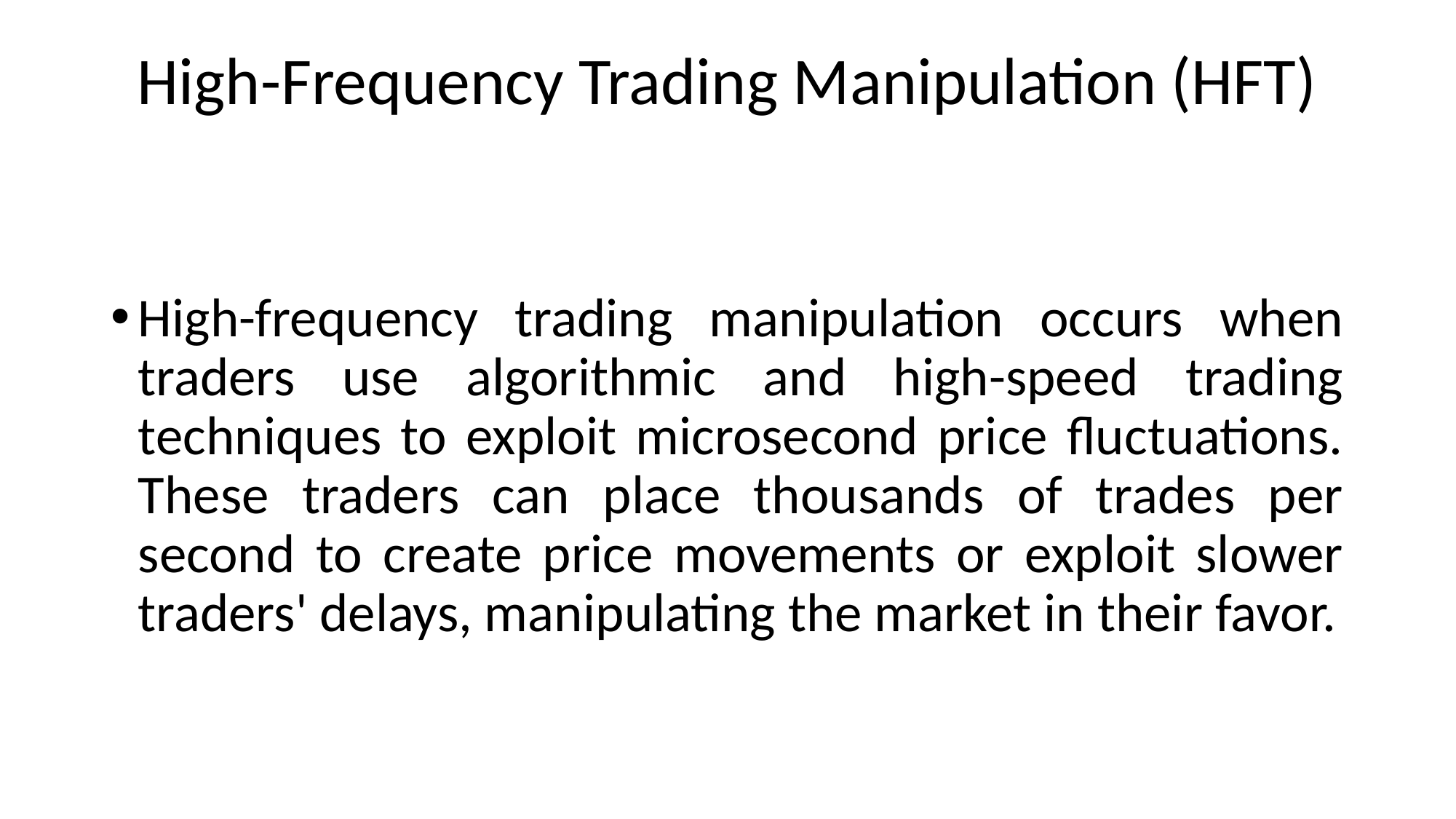

# High-Frequency Trading Manipulation (HFT)

High-frequency trading manipulation occurs when traders use algorithmic and high-speed trading techniques to exploit microsecond price fluctuations. These traders can place thousands of trades per second to create price movements or exploit slower traders' delays, manipulating the market in their favor.